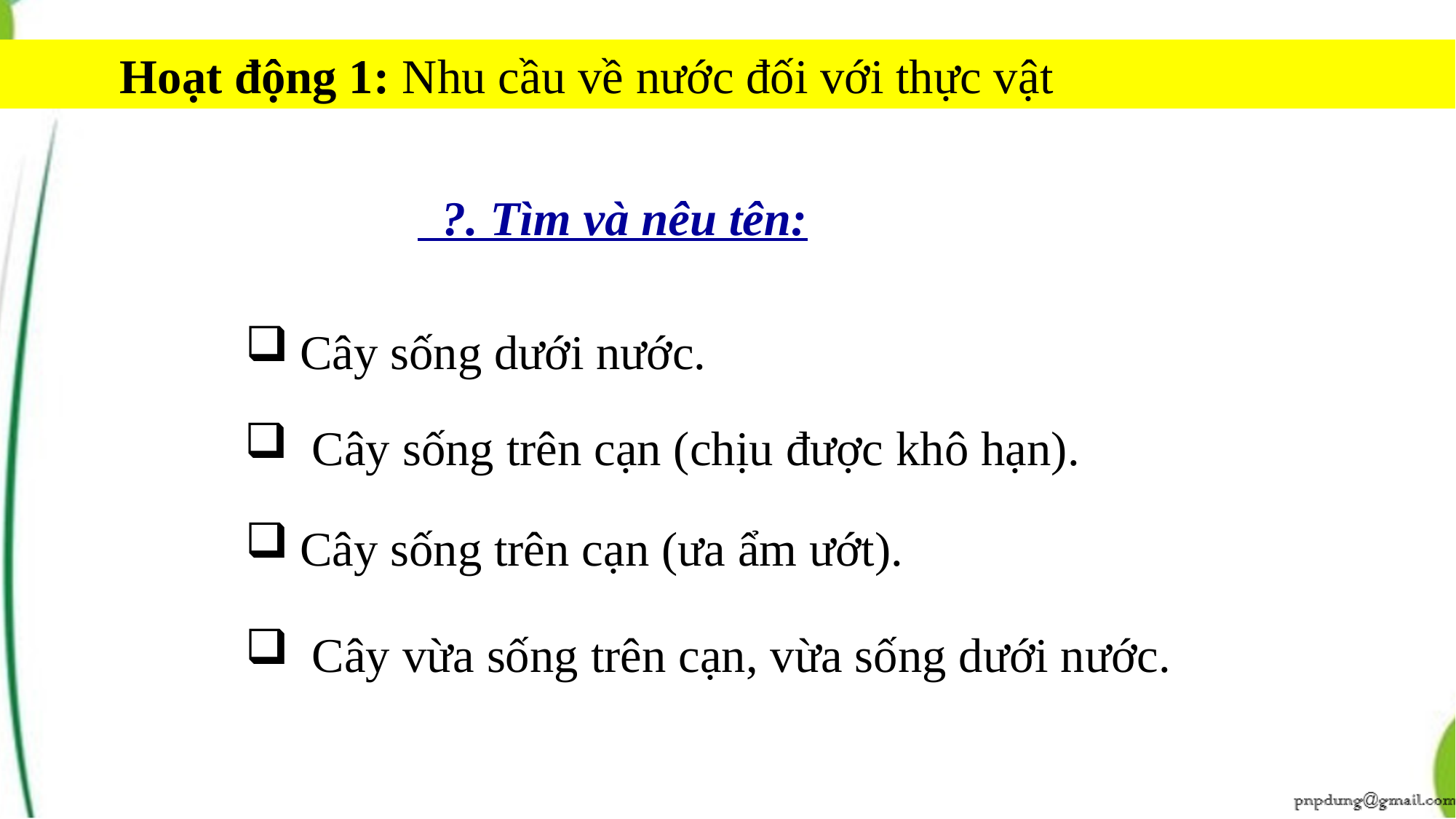

Hoạt động 1: Nhu cầu về nước đối với thực vật
  ?. Tìm và nêu tên:

Cây sống dưới nước.
 Cây sống trên cạn (chịu được khô hạn).
Cây sống trên cạn (ưa ẩm ướt).
 Cây vừa sống trên cạn, vừa sống dưới nước.